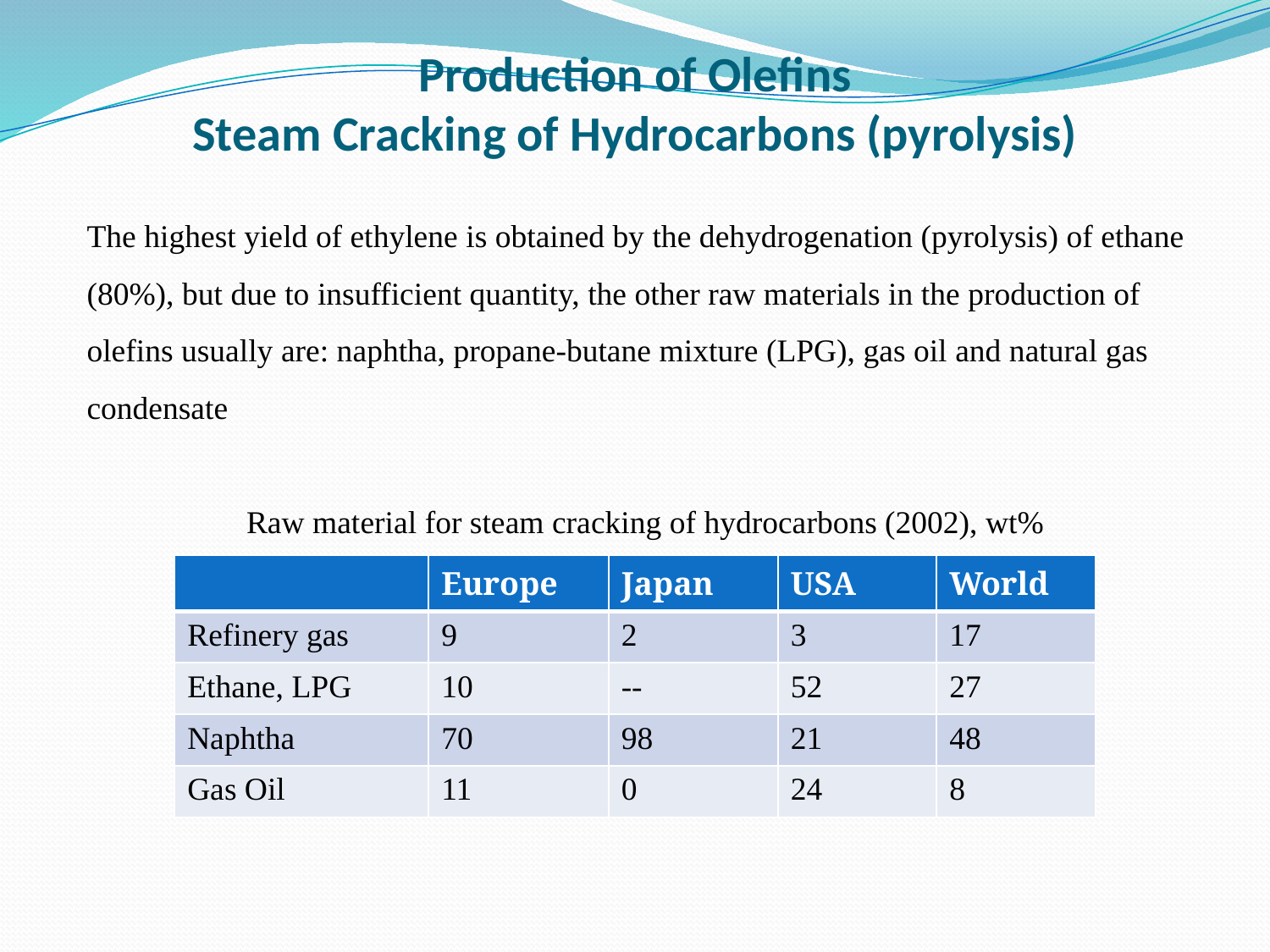

# Production of Olefins Steam Cracking of Hydrocarbons (pyrolysis)
The highest yield of ethylene is obtained by the dehydrogenation (pyrolysis) of ethane (80%), but due to insufficient quantity, the other raw materials in the production of olefins usually are: naphtha, propane-butane mixture (LPG), gas oil and natural gas condensate

Raw material for steam cracking of hydrocarbons (2002), wt%
|  | Europe | Japan | USA | World |
| --- | --- | --- | --- | --- |
| Refinery gas | 9 | 2 | 3 | 17 |
| Ethane, LPG | 10 | -- | 52 | 27 |
| Naphtha | 70 | 98 | 21 | 48 |
| Gas Oil | 11 | 0 | 24 | 8 |